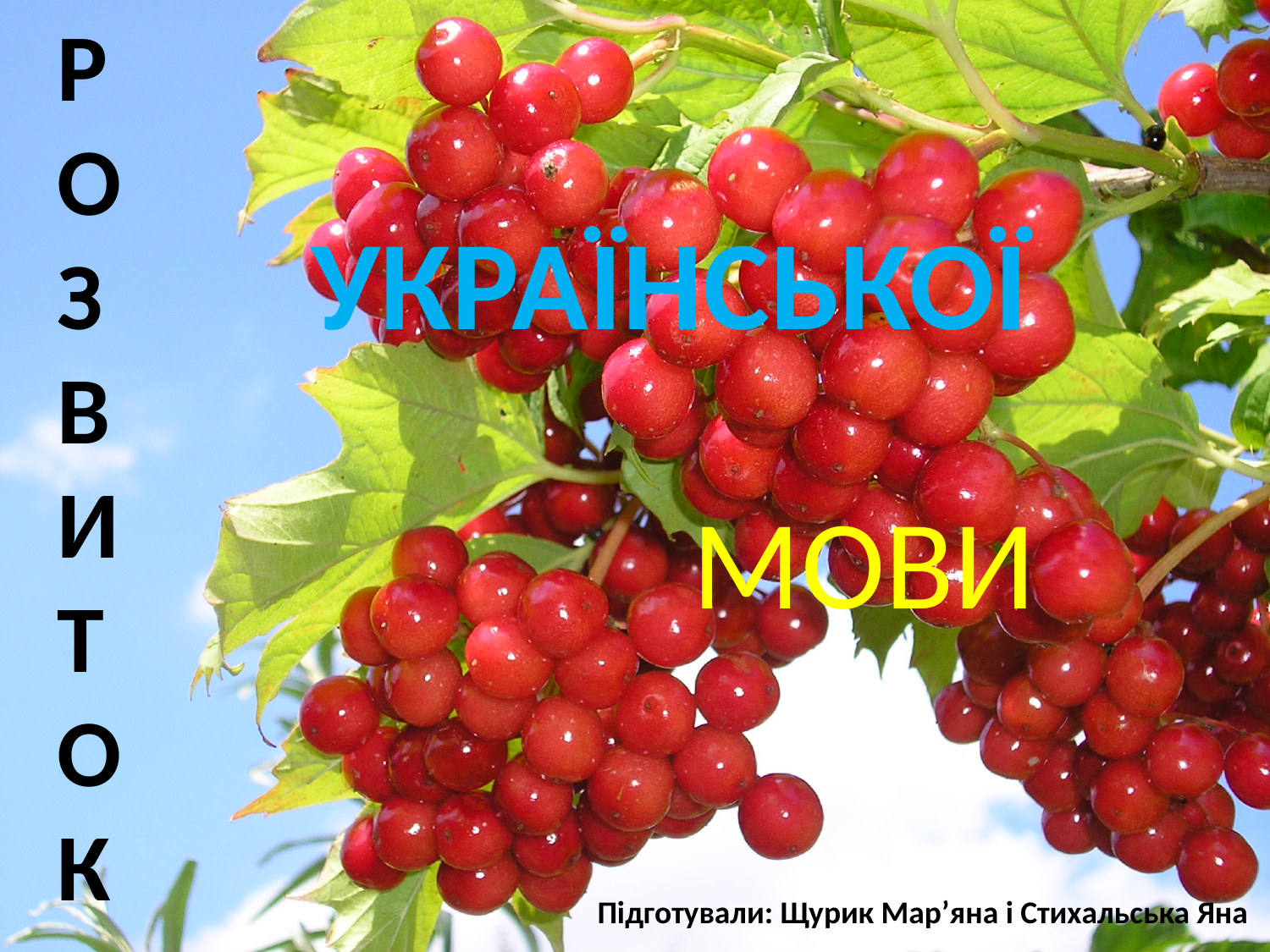

РОЗВИТОК
#
УКРАЇНСЬКОЇ
МОВИ
Підготували: Щурик Мар’яна і Стихальська Яна